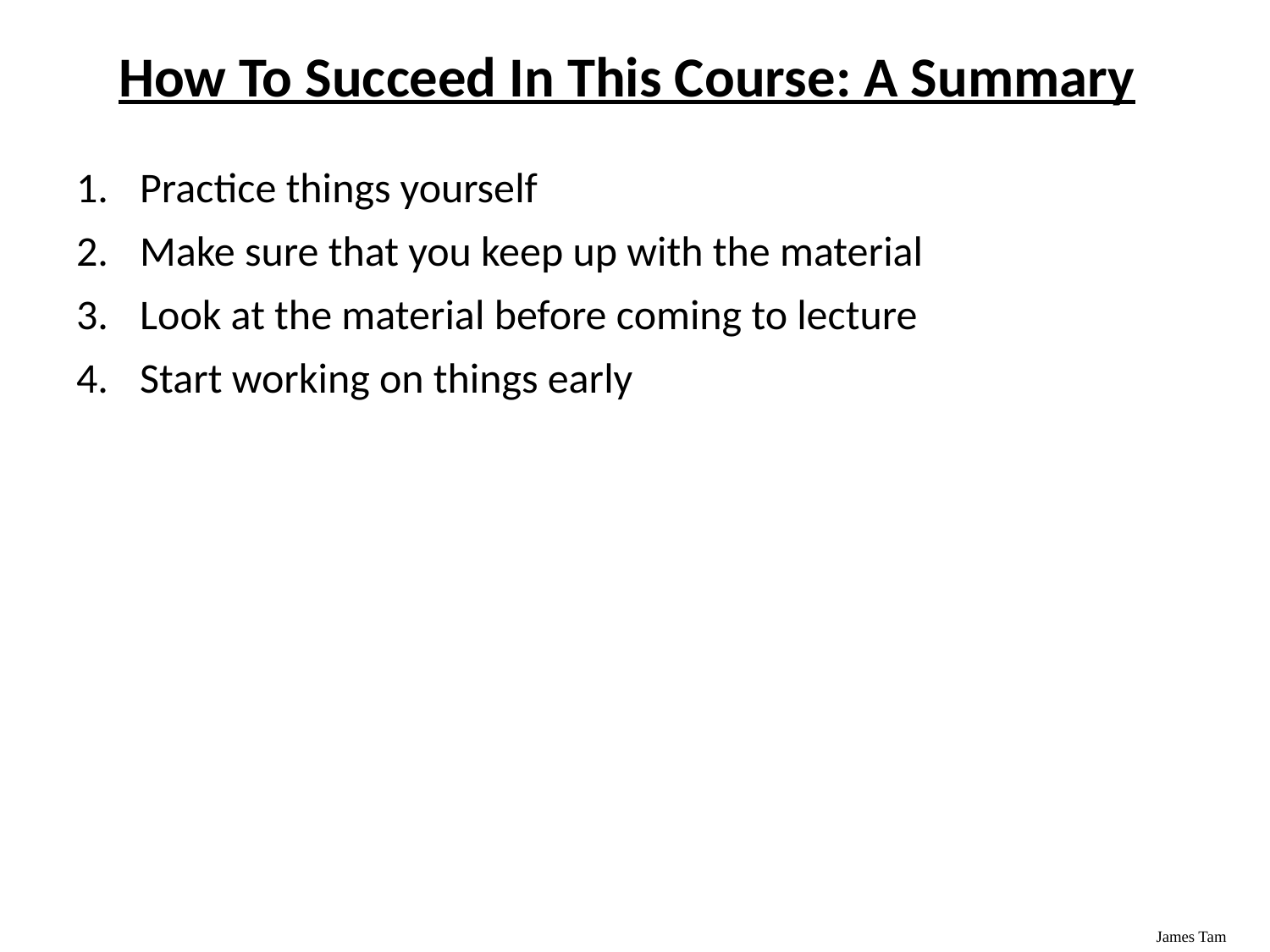

# How To Succeed In This Course: A Summary
Practice things yourself
Make sure that you keep up with the material
Look at the material before coming to lecture
Start working on things early